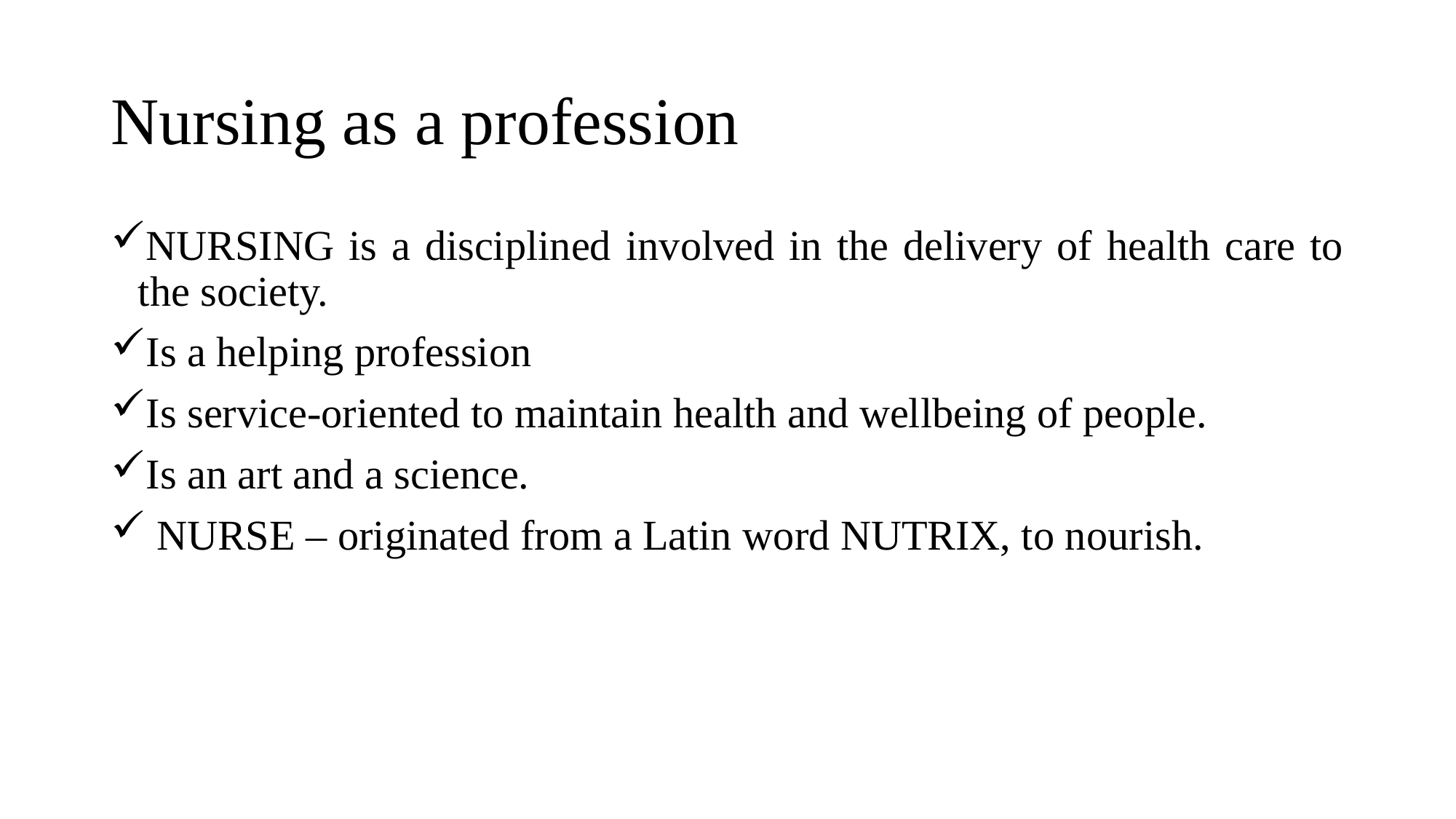

# Nursing as a profession
NURSING is a disciplined involved in the delivery of health care to the society.
Is a helping profession
Is service-oriented to maintain health and wellbeing of people.
Is an art and a science.
 NURSE – originated from a Latin word NUTRIX, to nourish.